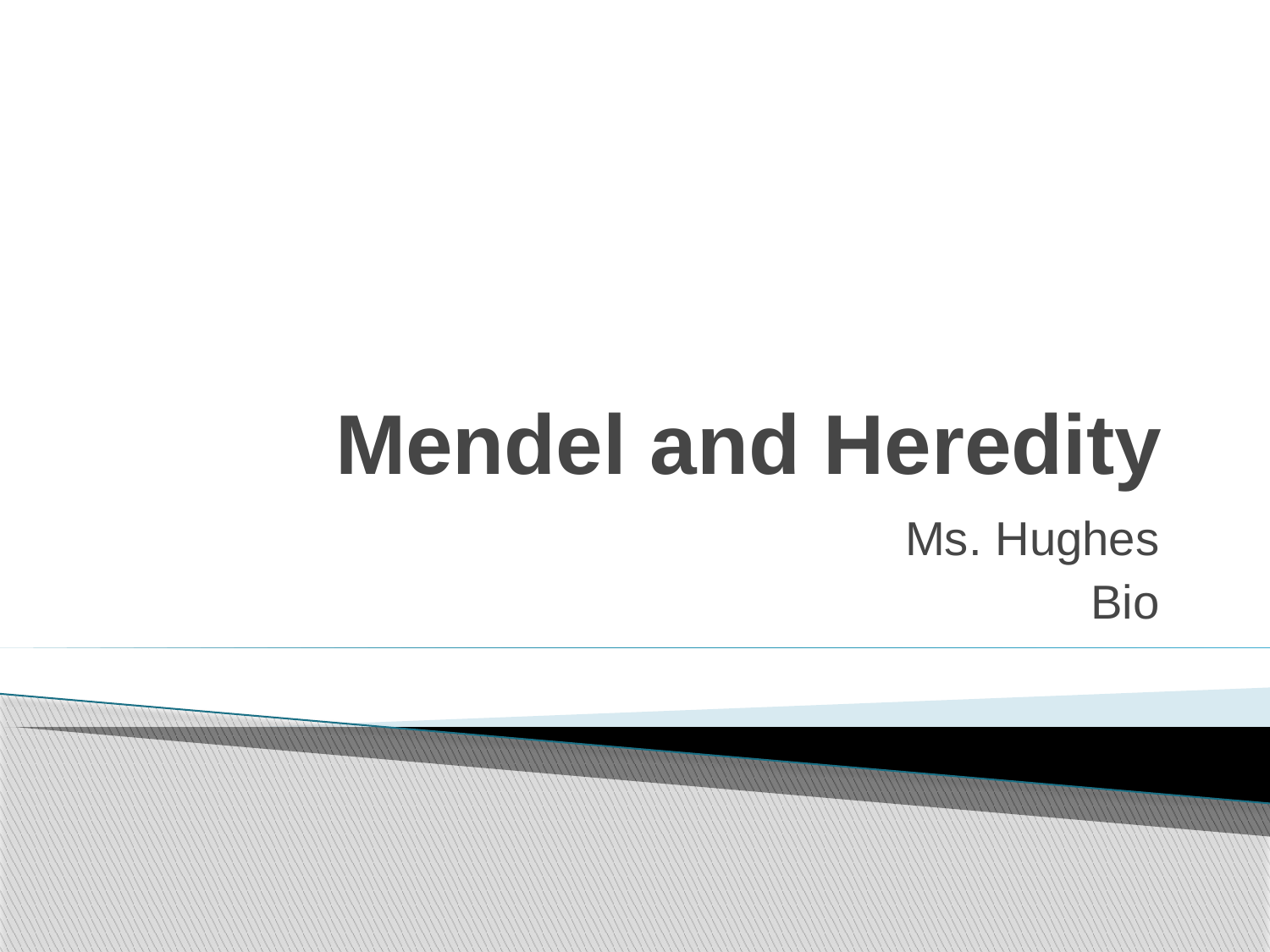

# Mendel and Heredity
Ms. Hughes
Bio